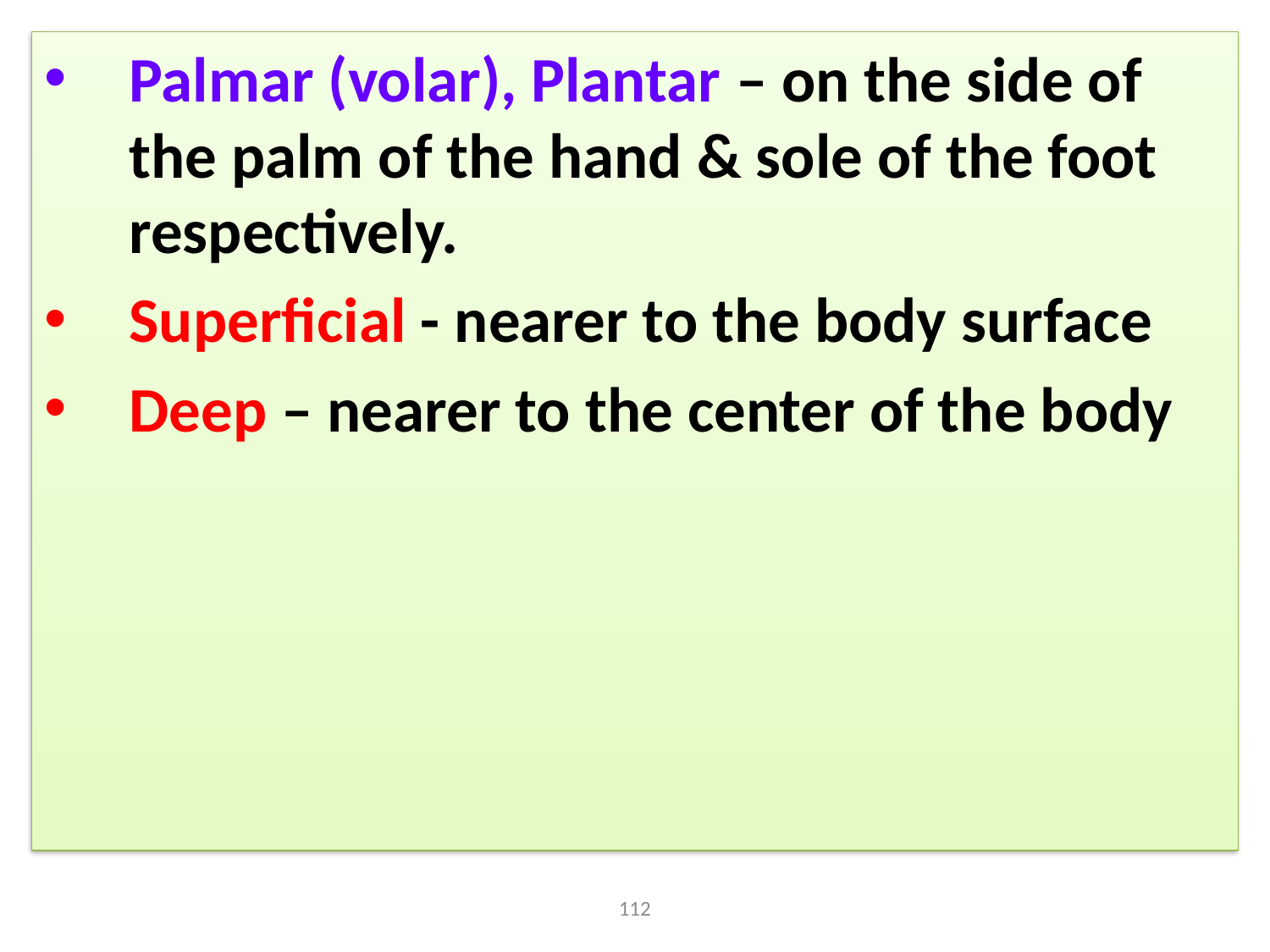

Palmar (volar), Plantar – on the side of the palm of the hand & sole of the foot respectively.
Superficial - nearer to the body surface
Deep – nearer to the center of the body
112